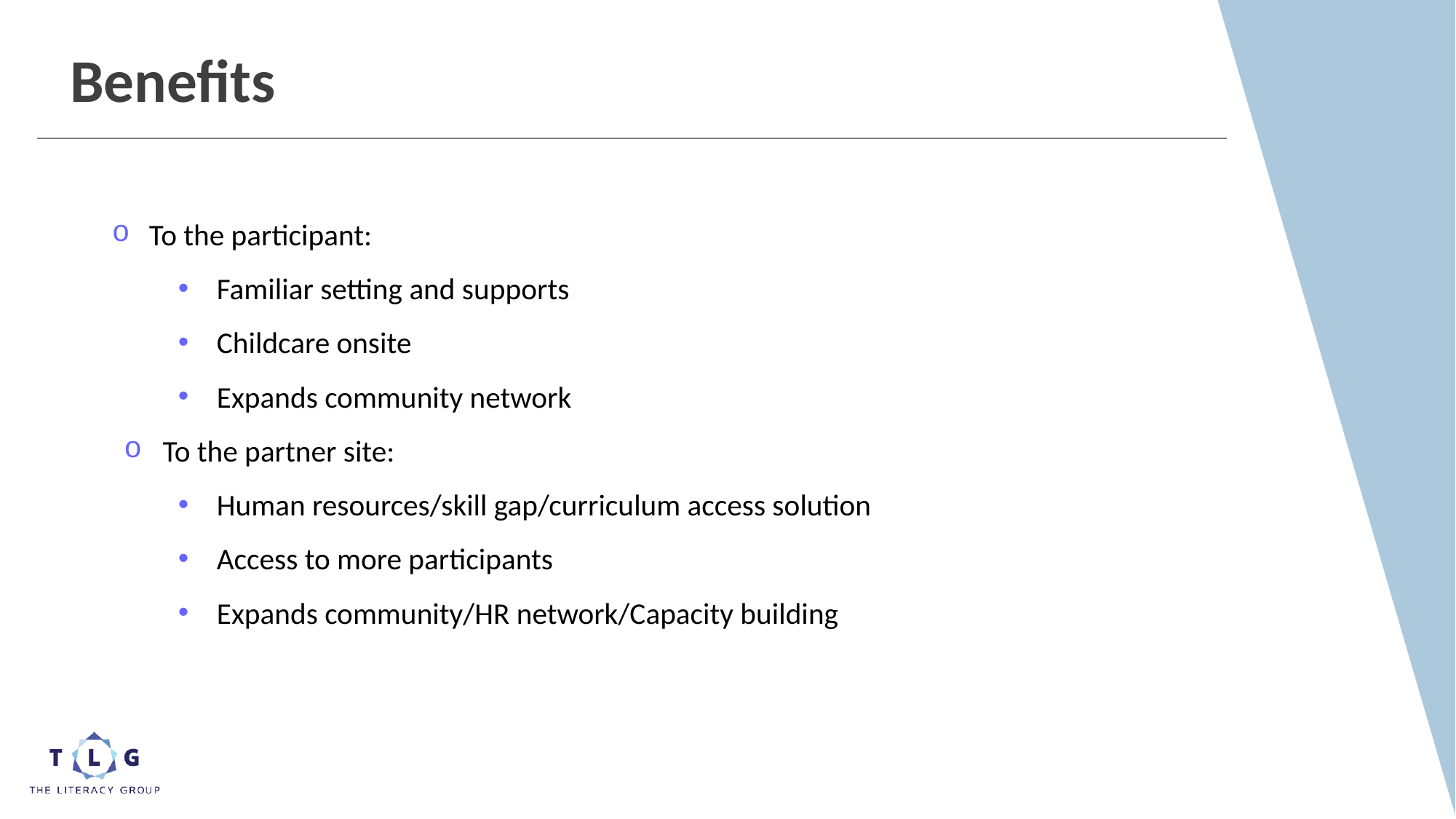

# Benefits

To the participant:
Familiar setting and supports
Childcare onsite
Expands community network
To the partner site:
Human resources/skill gap/curriculum access solution
Access to more participants
Expands community/HR network/Capacity building